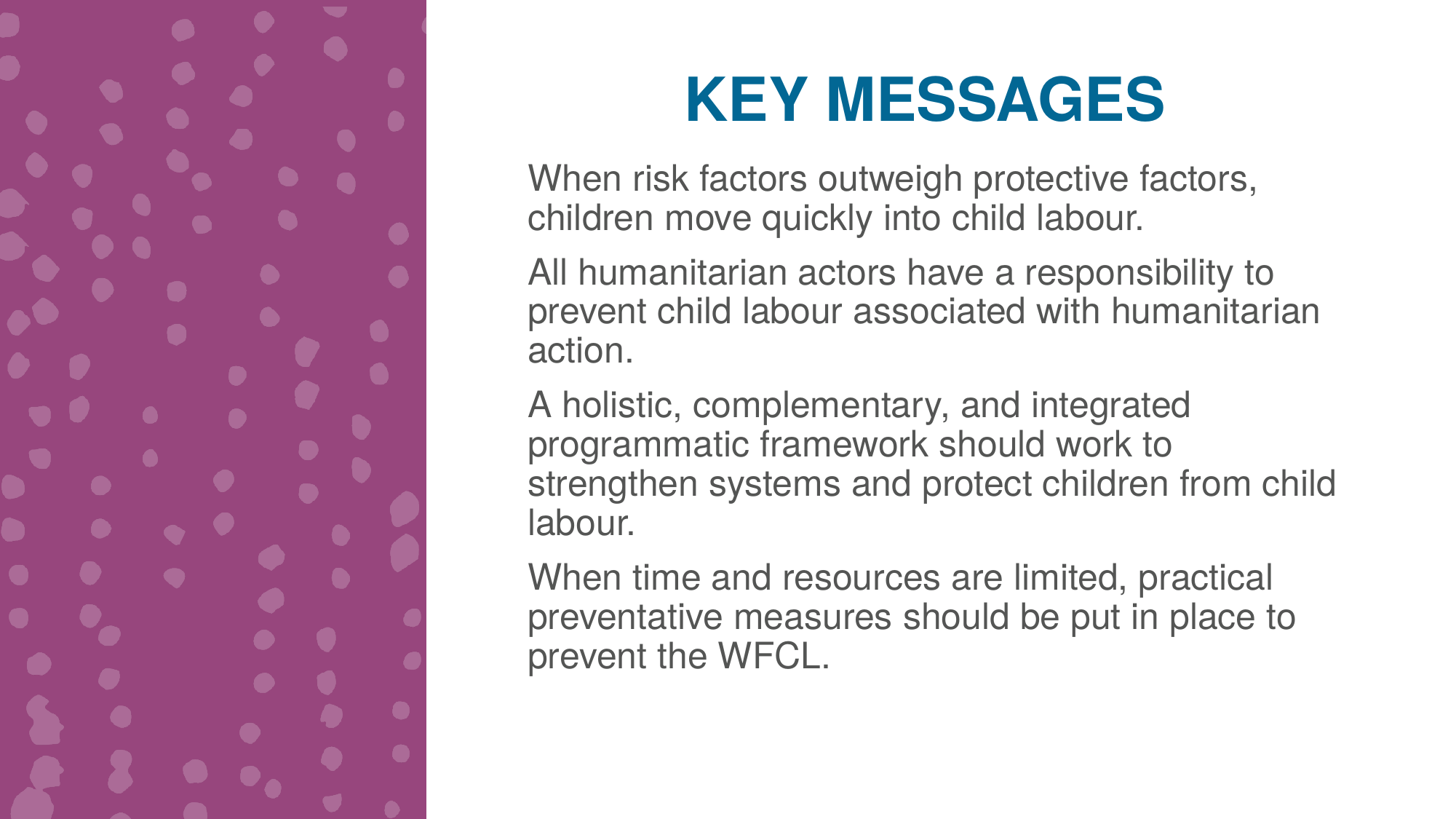

KEY MESSAGES
When risk factors outweigh protective factors, children move quickly into child labour.
All humanitarian actors have a responsibility to prevent child labour associated with humanitarian action.
A holistic, complementary, and integrated programmatic framework should work to  strengthen systems and protect children from child labour.
When time and resources are limited, practical preventative measures should be put in place to prevent the WFCL.